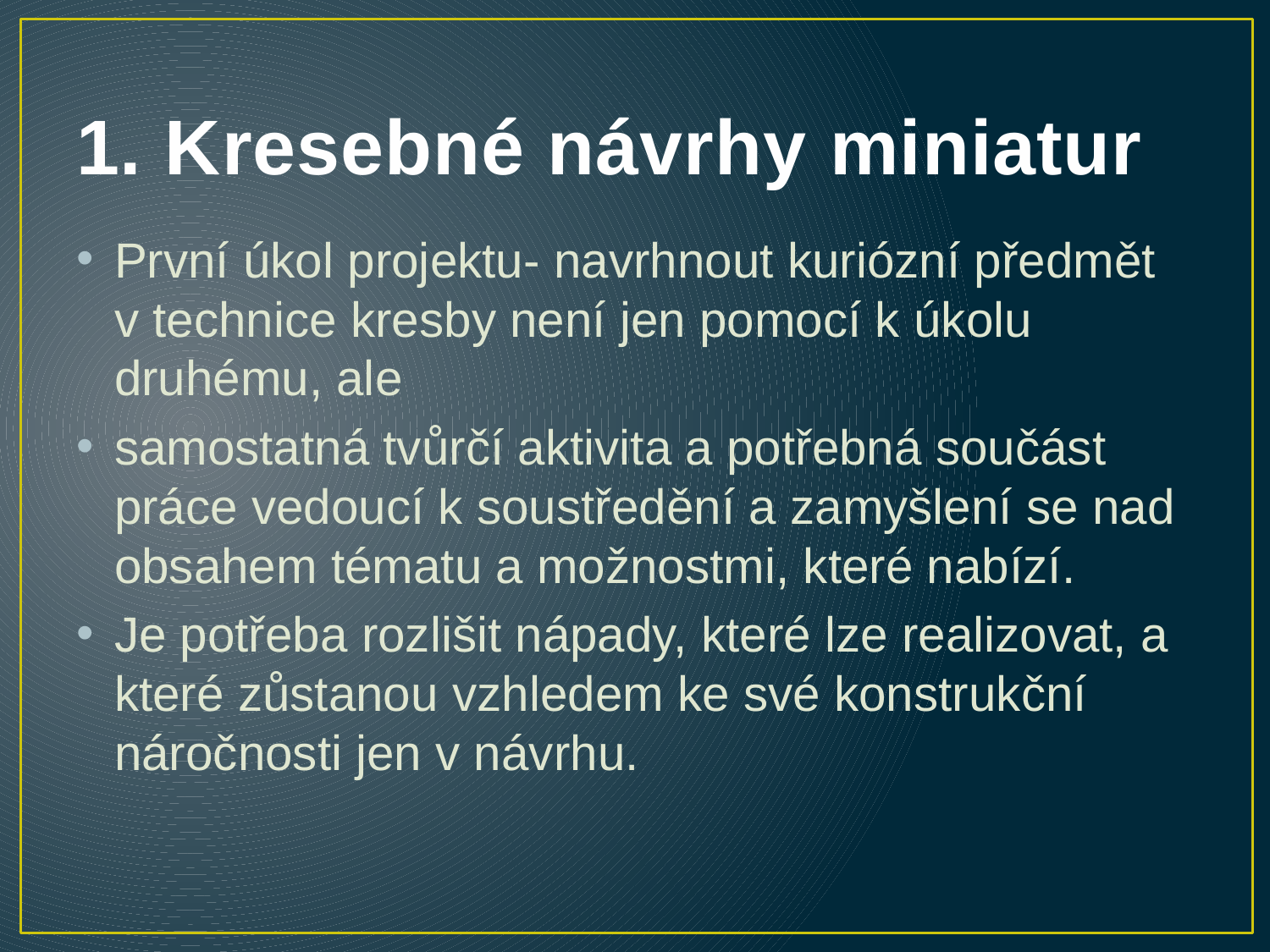

# 1. Kresebné návrhy miniatur
První úkol projektu- navrhnout kuriózní předmět v technice kresby není jen pomocí k úkolu druhému, ale
samostatná tvůrčí aktivita a potřebná součást práce vedoucí k soustředění a zamyšlení se nad obsahem tématu a možnostmi, které nabízí.
Je potřeba rozlišit nápady, které lze realizovat, a které zůstanou vzhledem ke své konstrukční náročnosti jen v návrhu.